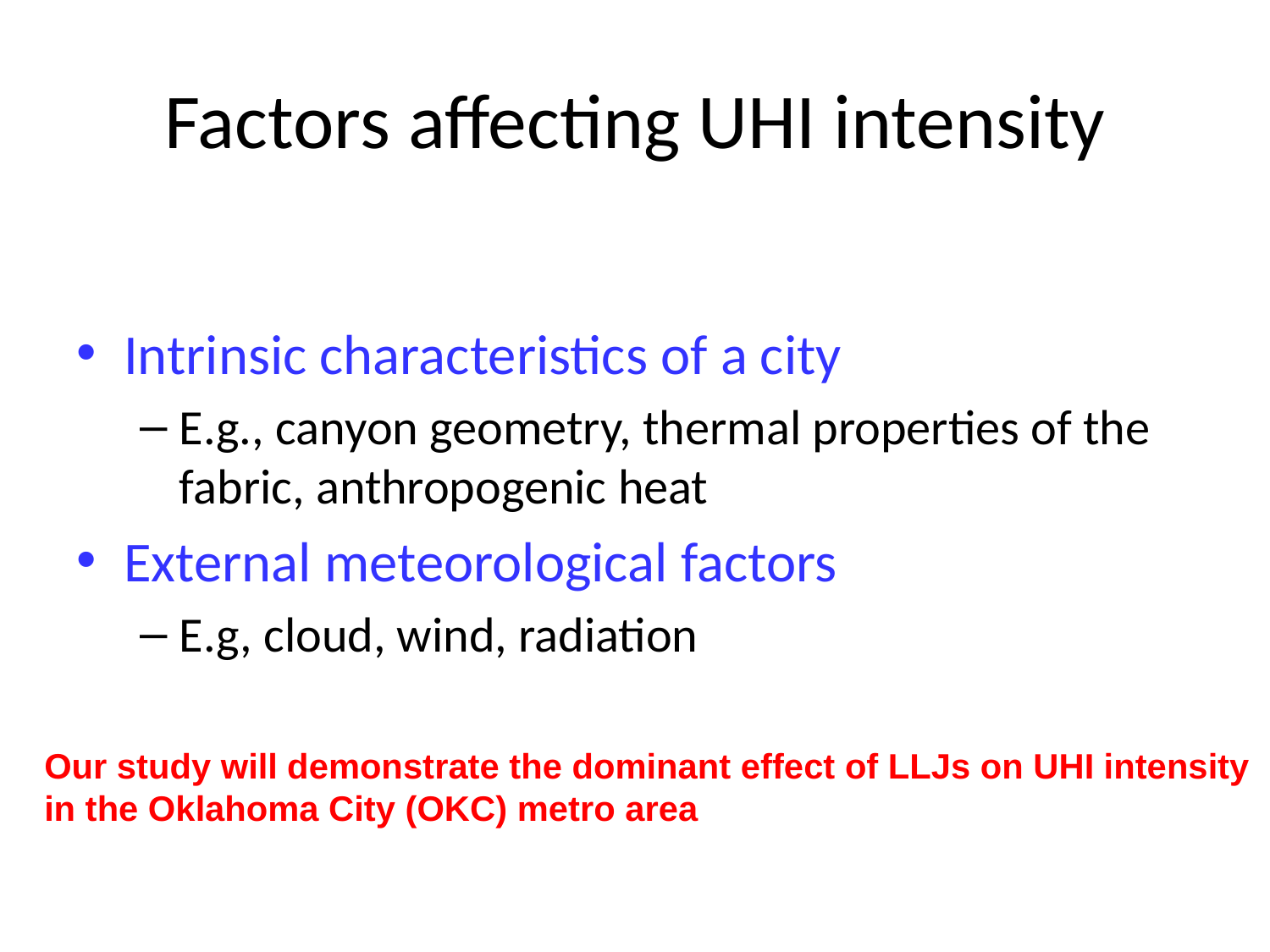

# Factors affecting UHI intensity

Intrinsic characteristics of a city
E.g., canyon geometry, thermal properties of the fabric, anthropogenic heat
External meteorological factors
E.g, cloud, wind, radiation

Our study will demonstrate the dominant effect of LLJs on UHI intensity
in the Oklahoma City (OKC) metro area